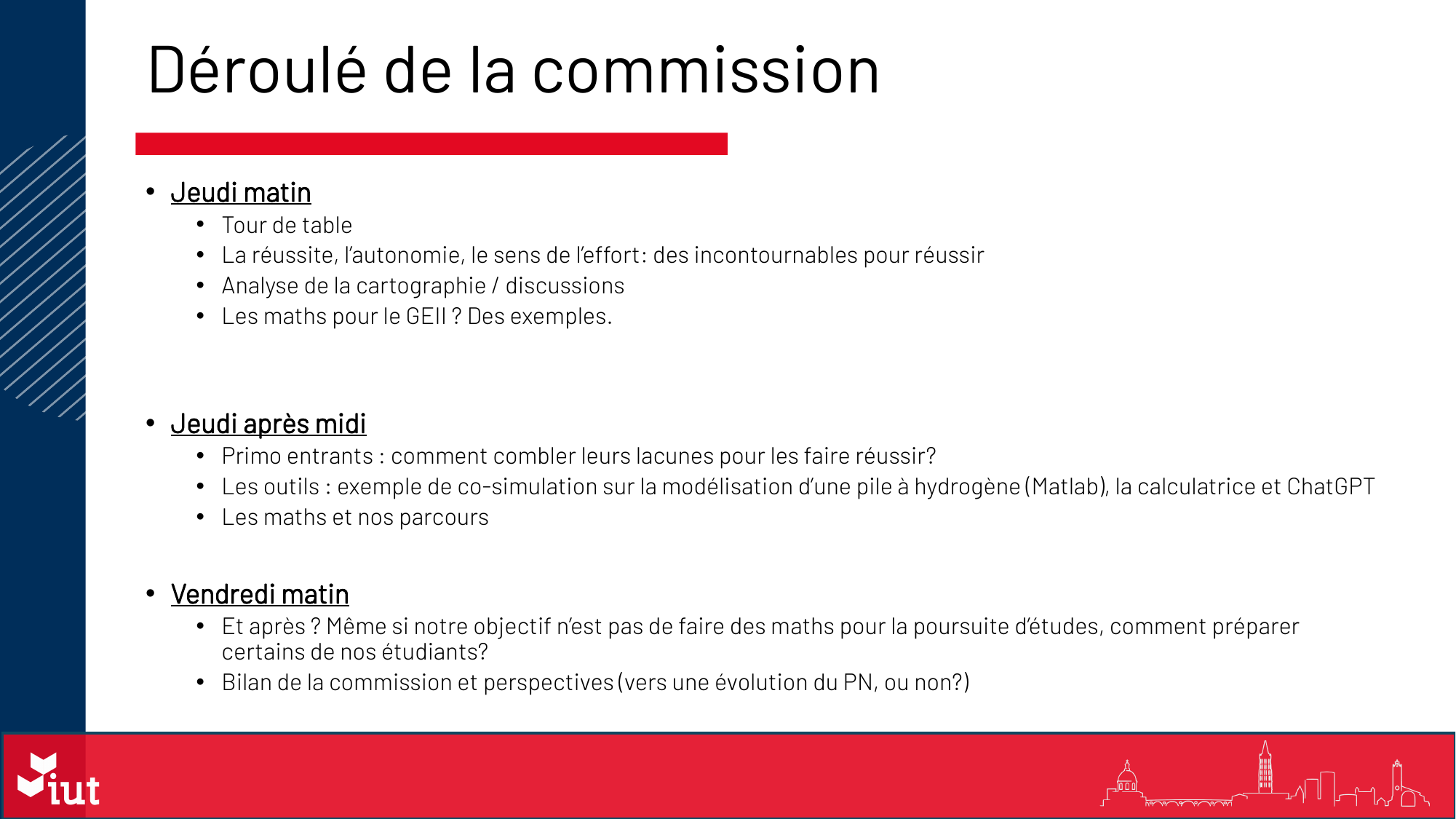

Déroulé de la commission
Jeudi matin
Tour de table
La réussite, l’autonomie, le sens de l’effort: des incontournables pour réussir
Analyse de la cartographie / discussions
Les maths pour le GEII ? Des exemples.

Jeudi après midi
Primo entrants : comment combler leurs lacunes pour les faire réussir?
Les outils : exemple de co-simulation sur la modélisation d’une pile à hydrogène (Matlab), la calculatrice et ChatGPT
Les maths et nos parcours

Vendredi matin
Et après ? Même si notre objectif n’est pas de faire des maths pour la poursuite d’études, comment préparer certains de nos étudiants?
Bilan de la commission et perspectives (vers une évolution du PN, ou non?)